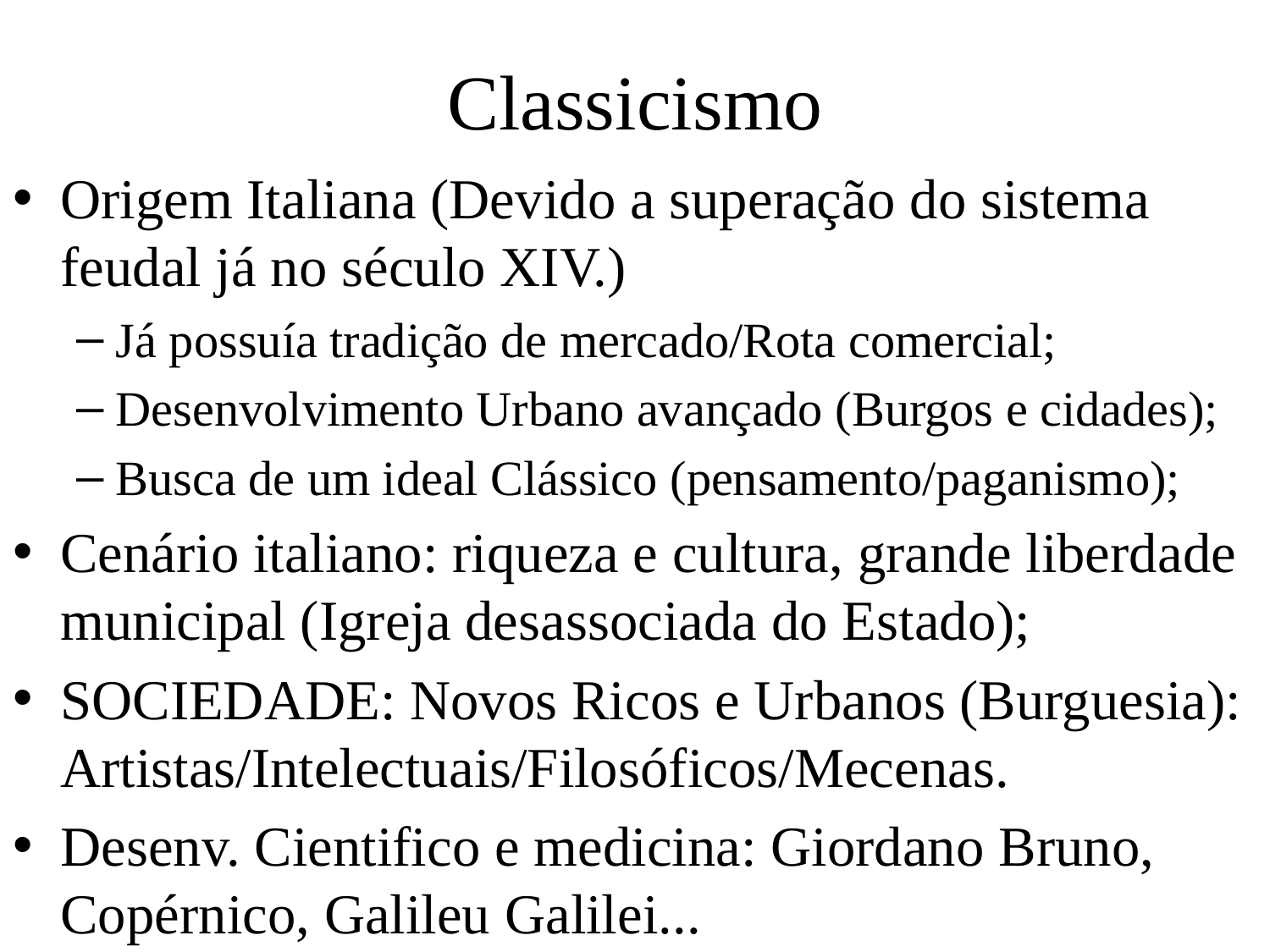

# Classicismo
Origem Italiana (Devido a superação do sistema feudal já no século XIV.)
Já possuía tradição de mercado/Rota comercial;
Desenvolvimento Urbano avançado (Burgos e cidades);
Busca de um ideal Clássico (pensamento/paganismo);
Cenário italiano: riqueza e cultura, grande liberdade municipal (Igreja desassociada do Estado);
SOCIEDADE: Novos Ricos e Urbanos (Burguesia): Artistas/Intelectuais/Filosóficos/Mecenas.
Desenv. Cientifico e medicina: Giordano Bruno, Copérnico, Galileu Galilei...